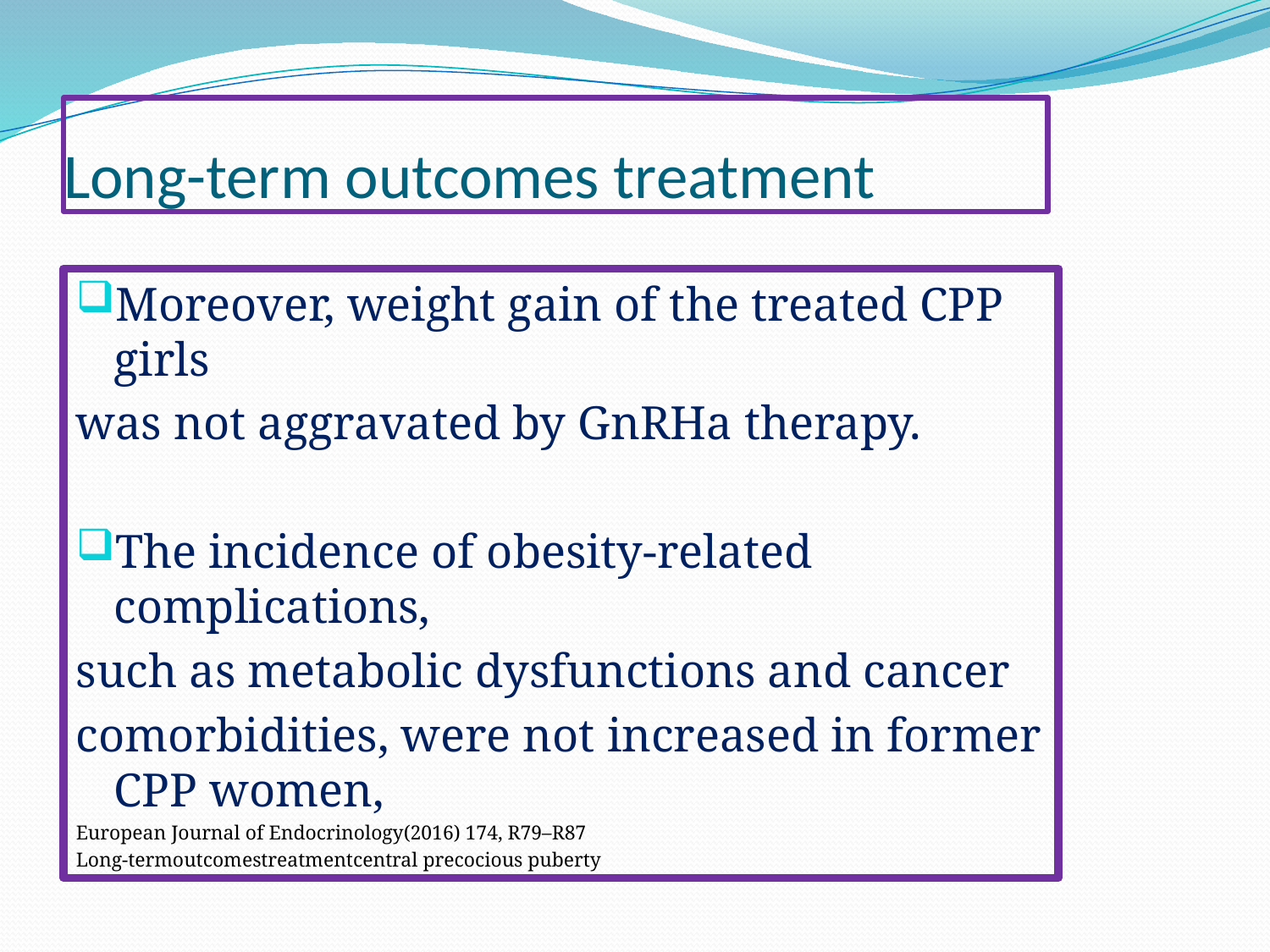

# Long-term outcomes treatment
Moreover, weight gain of the treated CPP girls
was not aggravated by GnRHa therapy.

The incidence of obesity-related complications,
such as metabolic dysfunctions and cancer
comorbidities, were not increased in former CPP women,
European Journal of Endocrinology(2016) 174, R79–R87
Long-termoutcomestreatmentcentral precocious puberty